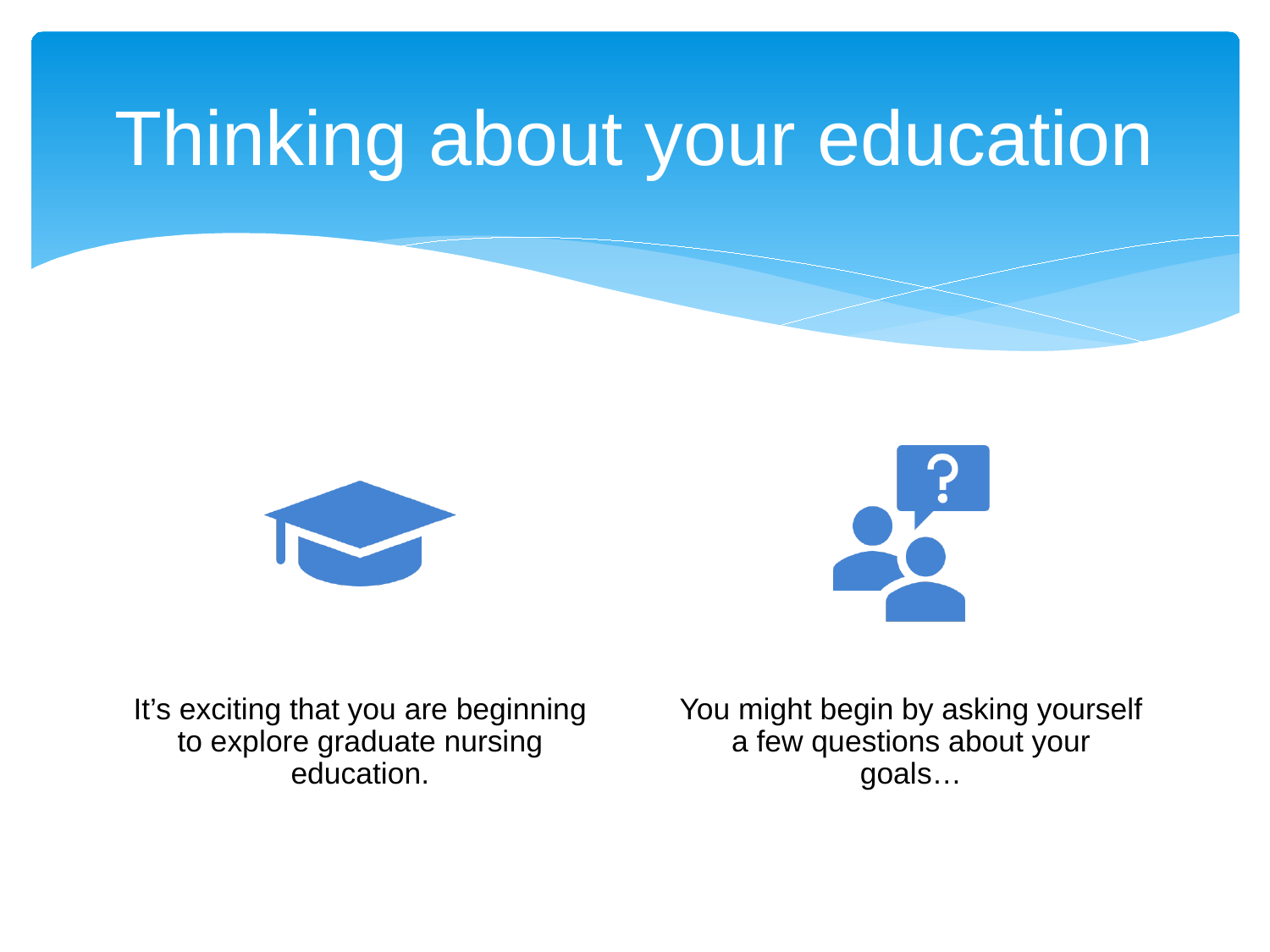

# Thinking about your education
It’s exciting that you are beginning to explore graduate nursing education.
You might begin by asking yourself a few questions about your goals…